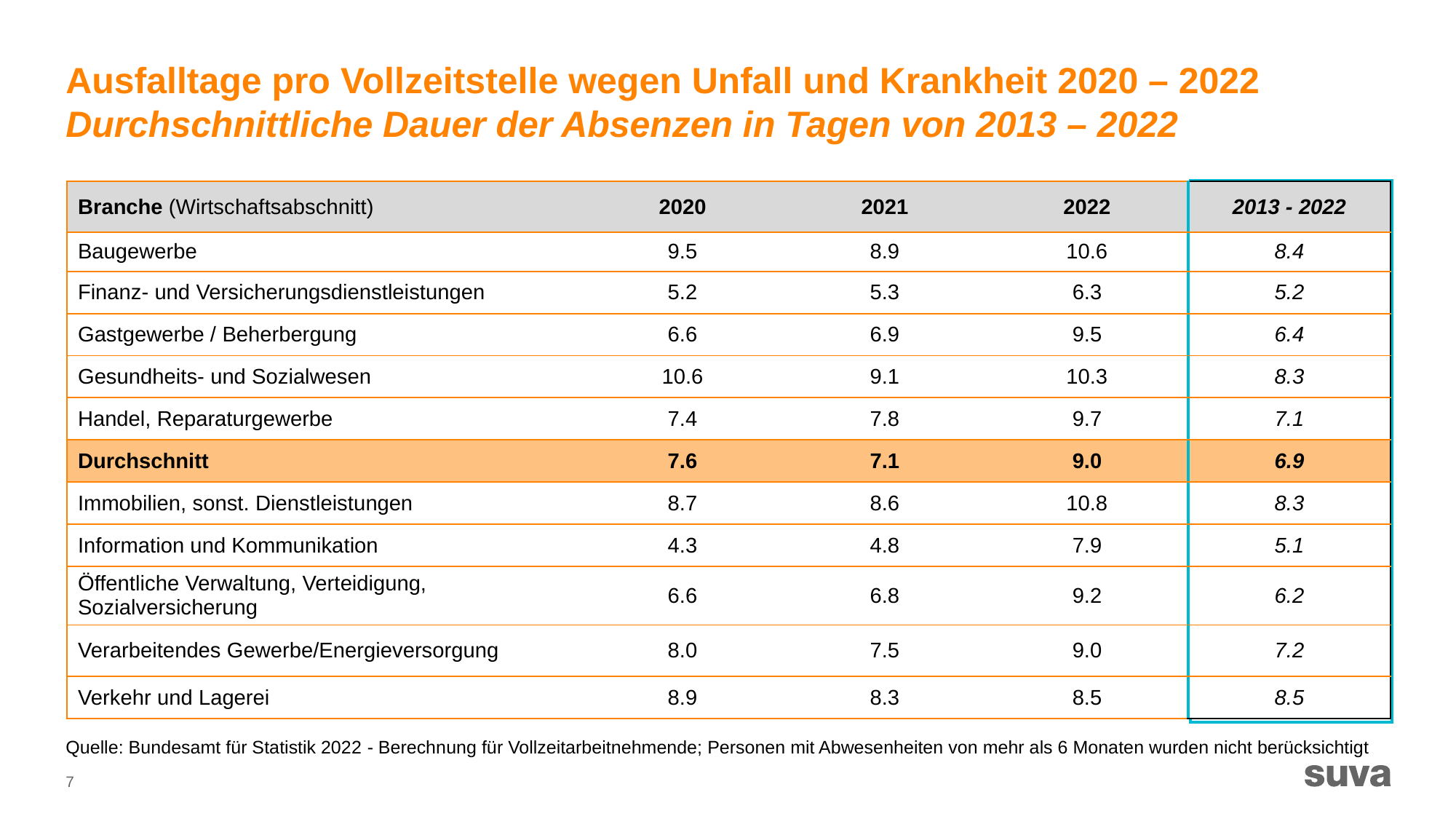

# Ausfalltage pro Vollzeitstelle wegen Unfall und Krankheit 2020 – 2022 Durchschnittliche Dauer der Absenzen in Tagen von 2013 – 2022
|  |
| --- |
| Branche (Wirtschaftsabschnitt) | 2020 | 2021 | 2022 | 2013 - 2022 |
| --- | --- | --- | --- | --- |
| Baugewerbe | 9.5 | 8.9 | 10.6 | 8.4 |
| Finanz- und Versicherungsdienstleistungen | 5.2 | 5.3 | 6.3 | 5.2 |
| Gastgewerbe / Beherbergung | 6.6 | 6.9 | 9.5 | 6.4 |
| Gesundheits- und Sozialwesen | 10.6 | 9.1 | 10.3 | 8.3 |
| Handel, Reparaturgewerbe | 7.4 | 7.8 | 9.7 | 7.1 |
| Durchschnitt | 7.6 | 7.1 | 9.0 | 6.9 |
| Immobilien, sonst. Dienstleistungen | 8.7 | 8.6 | 10.8 | 8.3 |
| Information und Kommunikation | 4.3 | 4.8 | 7.9 | 5.1 |
| Öffentliche Verwaltung, Verteidigung, Sozialversicherung | 6.6 | 6.8 | 9.2 | 6.2 |
| Verarbeitendes Gewerbe/Energieversorgung | 8.0 | 7.5 | 9.0 | 7.2 |
| Verkehr und Lagerei | 8.9 | 8.3 | 8.5 | 8.5 |
Quelle: Bundesamt für Statistik 2022 - Berechnung für Vollzeitarbeitnehmende; Personen mit Abwesenheiten von mehr als 6 Monaten wurden nicht berücksichtigt
7